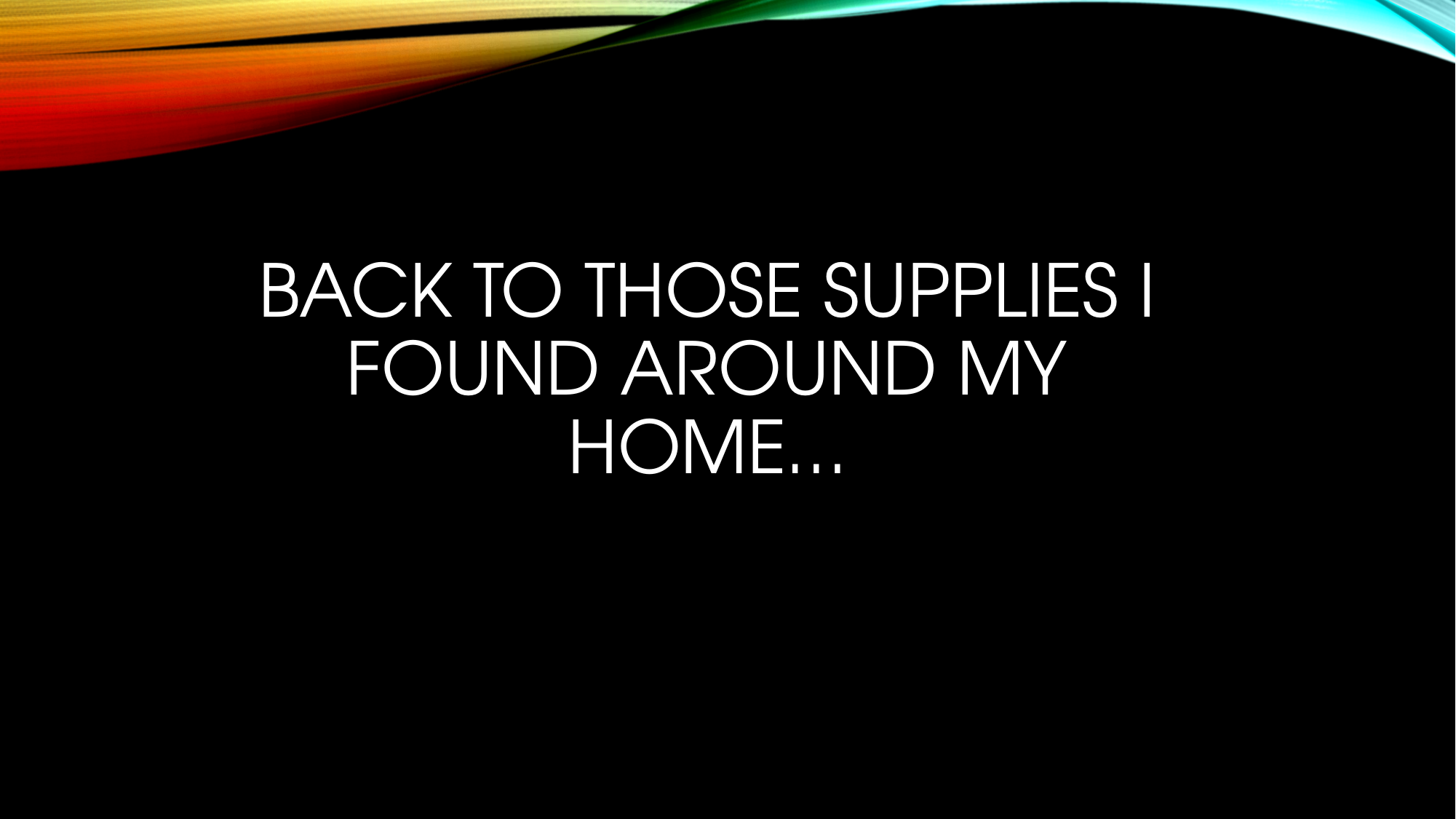

# Back to those supplies I found around my home…